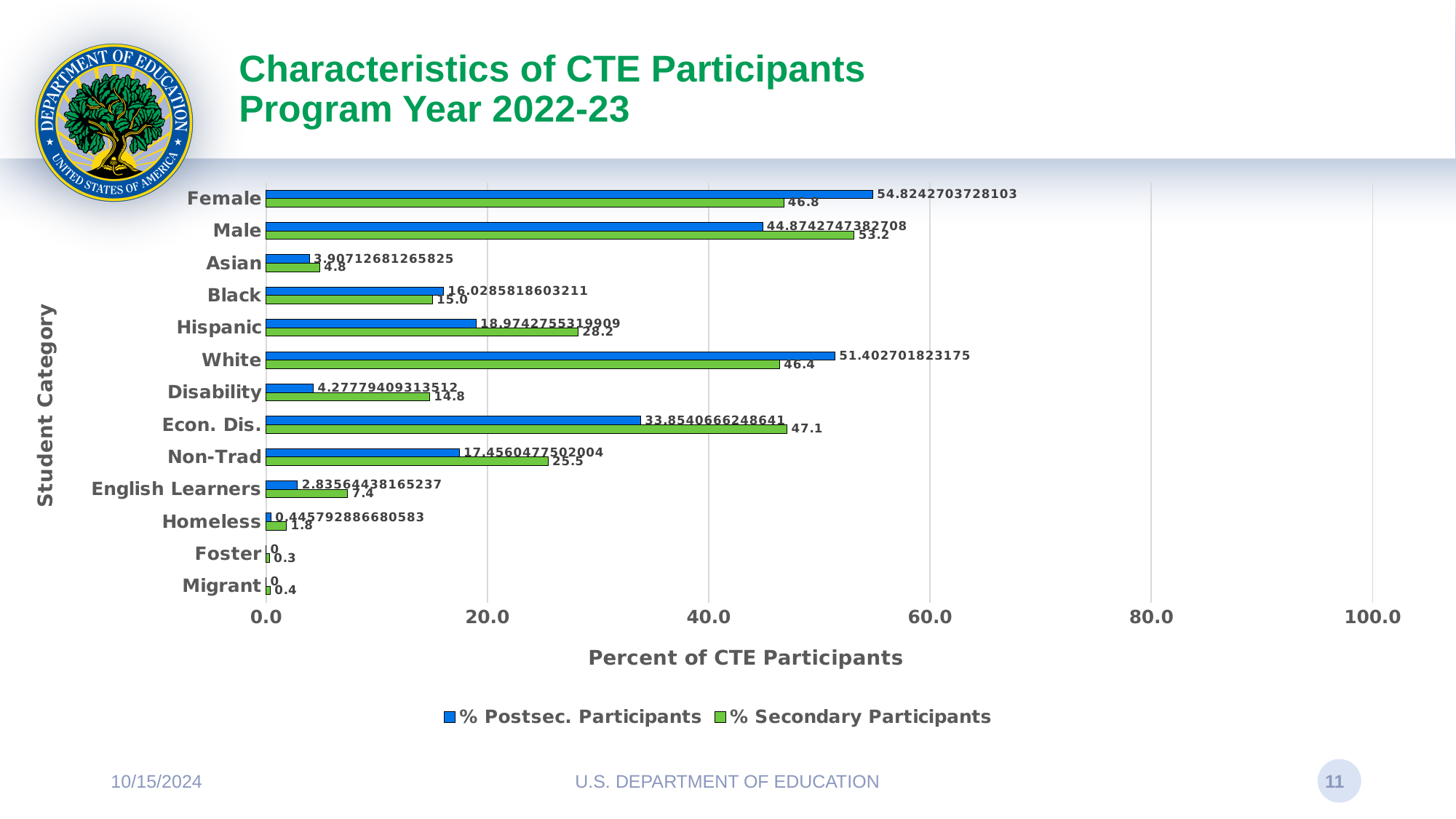

# Characteristics of CTE Participants Program Year 2022-23

### Chart

| Category | % Secondary Participants | % Postsec. Participants |
|---|---|---|
| Migrant | 0.3828485966523462 | 0.0 |
| Foster | 0.31329297512400334 | 0.0 |
| Homeless | 1.8303334025156839 | 0.4457928866805832 |
| English Learners | 7.378253166428686 | 2.8356443816523664 |
| Non-Trad | 25.483889398672183 | 17.456047750200415 |
| Econ. Dis. | 47.091980756023545 | 33.854066624864075 |
| Disability | 14.769104222596313 | 4.277794093135115 |
| White | 46.40335974266711 | 51.402701823175036 |
| Hispanic | 28.188885378163835 | 18.974275531990887 |
| Black | 15.03579773082738 | 16.02858186032114 |
| Asian | 4.842781517343286 | 3.907126812658248 |
| Male | 53.150509533739374 | 44.874274738270806 |
| Female | 46.77932403795706 | 54.824270372810325 |
10/15/2024
U.S. DEPARTMENT OF EDUCATION
11